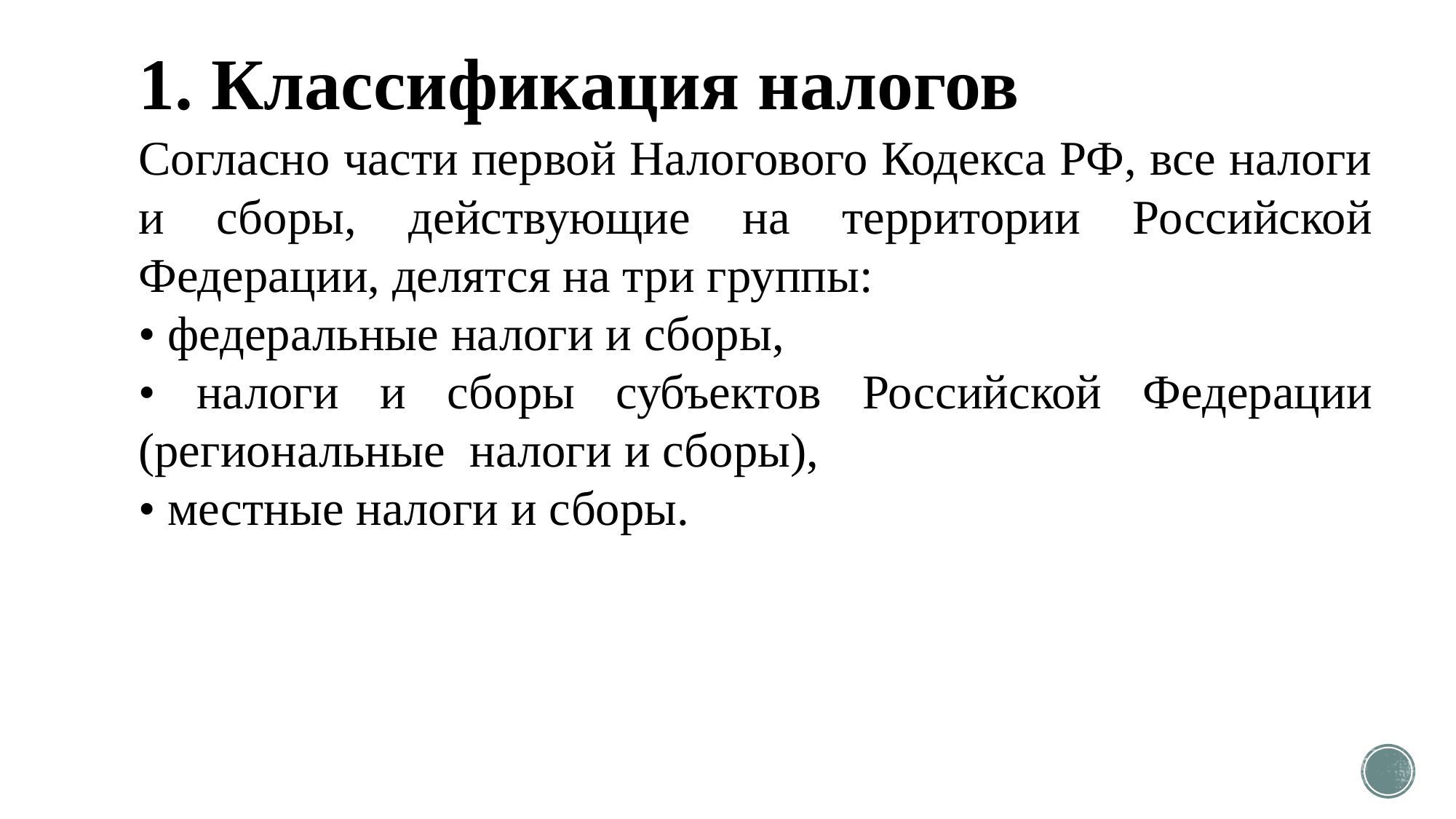

# 1. Классификация налогов
Согласно части первой Налогового Кодекса РФ, все налоги и сборы, действующие на территории Российской Федерации, делятся на три группы:
• федеральные налоги и сборы,
• налоги и сборы субъектов Российской Федерации (региональные  налоги и сборы),
• местные налоги и сборы.